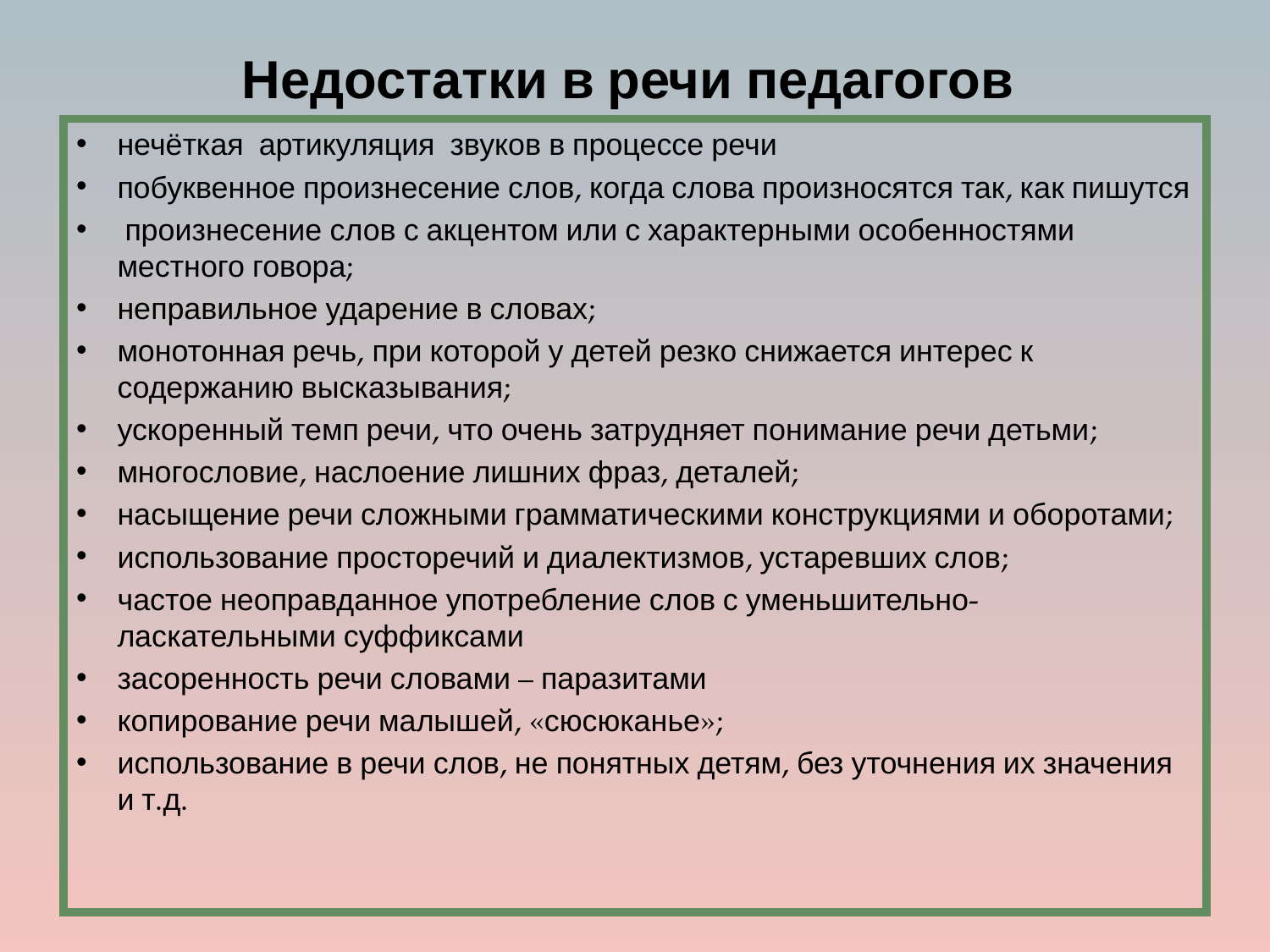

# Недостатки в речи педагогов
нечёткая  артикуляция  звуков в процессе речи
побуквенное произнесение слов, когда слова произносятся так, как пишутся
 произнесение слов с акцентом или с характерными особенностями местного говора;
неправильное ударение в словах;
монотонная речь, при которой у детей резко снижается интерес к содержанию высказывания;
ускоренный темп речи, что очень затрудняет понимание речи детьми;
многословие, наслоение лишних фраз, деталей;
насыщение речи сложными грамматическими конструкциями и оборотами;
использование просторечий и диалектизмов, устаревших слов;
частое неоправданное употребление слов с уменьшительно-ласкательными суффиксами
засоренность речи словами – паразитами
копирование речи малышей, «сюсюканье»;
использование в речи слов, не понятных детям, без уточнения их значения и т.д.